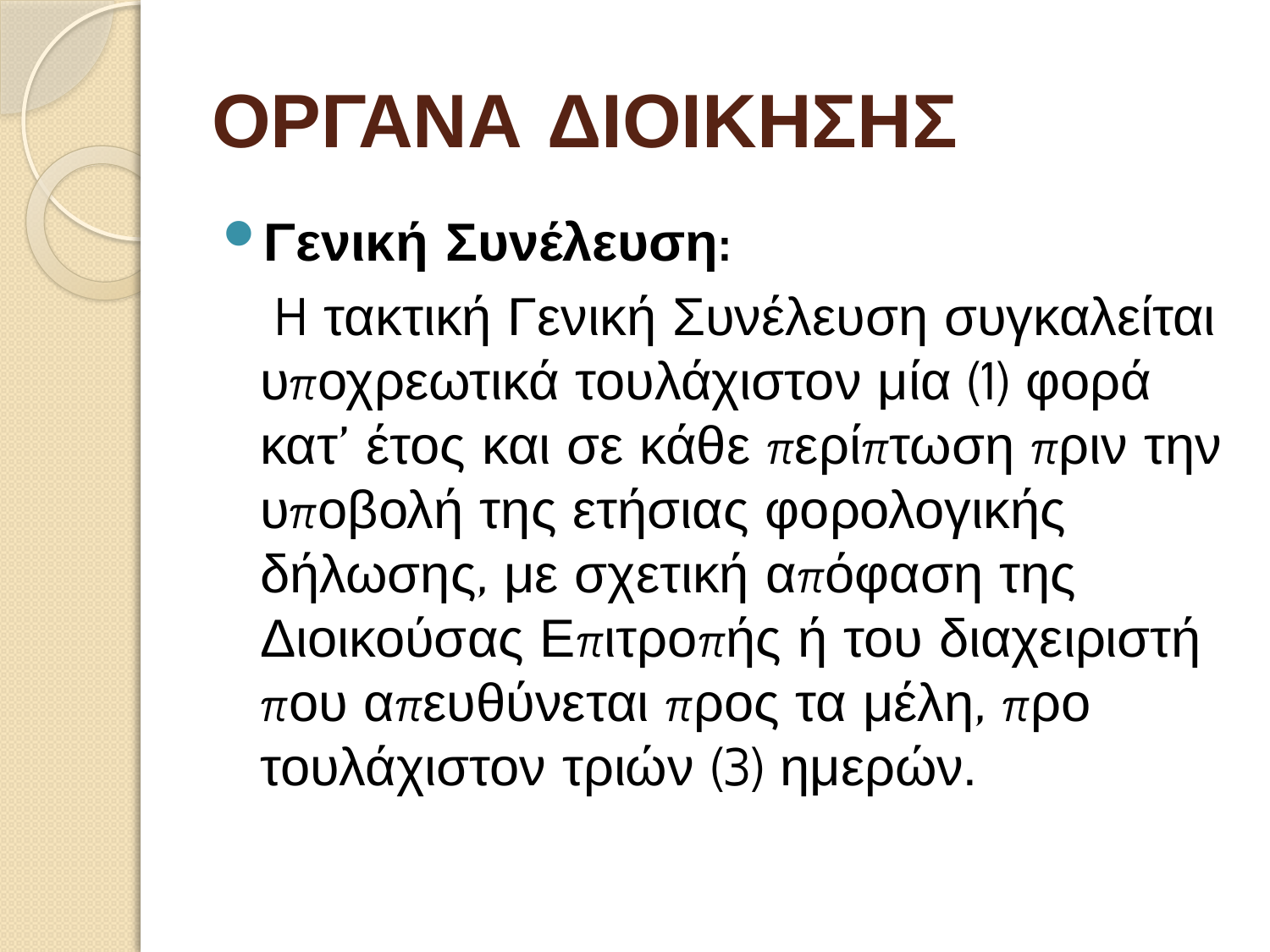

# ΟΡΓΑΝΑ ΔΙΟΙΚΗΣΗΣ
Γενική Συνέλευση:
   H τακτική Γενική Συνέλευση συγκαλείται υποχρεωτικά τουλάχιστον μία (1) φορά κατ’ έτος και σε κάθε περίπτωση πριν την υποβολή της ετήσιας φορολογικής δήλωσης, με σχετική απόφαση της Διοικούσας Επιτροπής ή του διαχειριστή που απευθύνεται προς τα μέλη, προ τουλάχιστον τριών (3) ημερών.